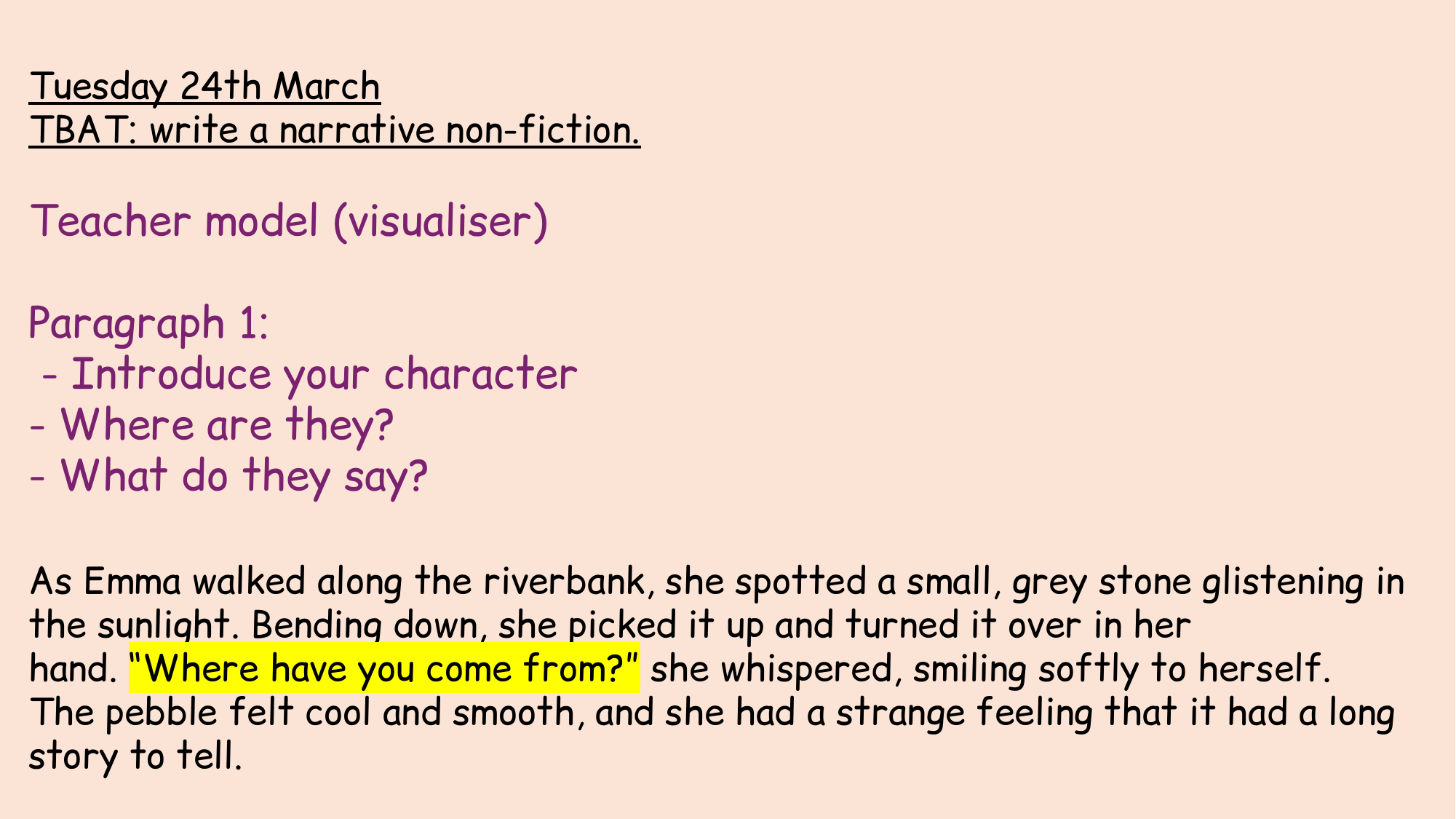

Tuesday 24th March
TBAT: write a narrative non-fiction.

Teacher model (visualiser)
Paragraph 1:
 - Introduce your character
- Where are they?
- What do they say?
As Emma walked along the riverbank, she spotted a small, grey stone glistening in the sunlight. Bending down, she picked it up and turned it over in her hand. “Where have you come from?” she whispered, smiling softly to herself. The pebble felt cool and smooth, and she had a strange feeling that it had a long story to tell.